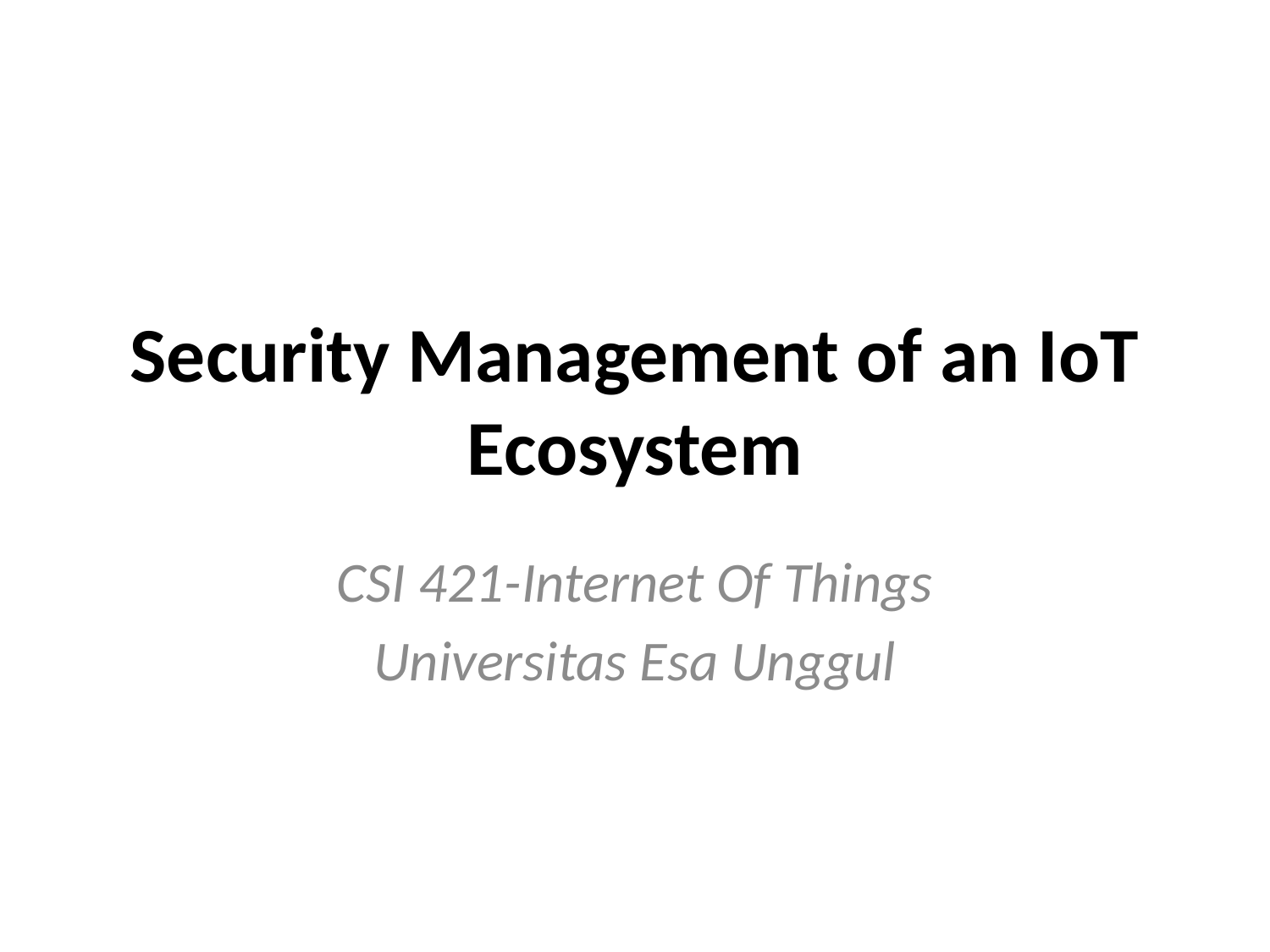

# Security Management of an IoT Ecosystem
CSI 421-Internet Of Things
Universitas Esa Unggul